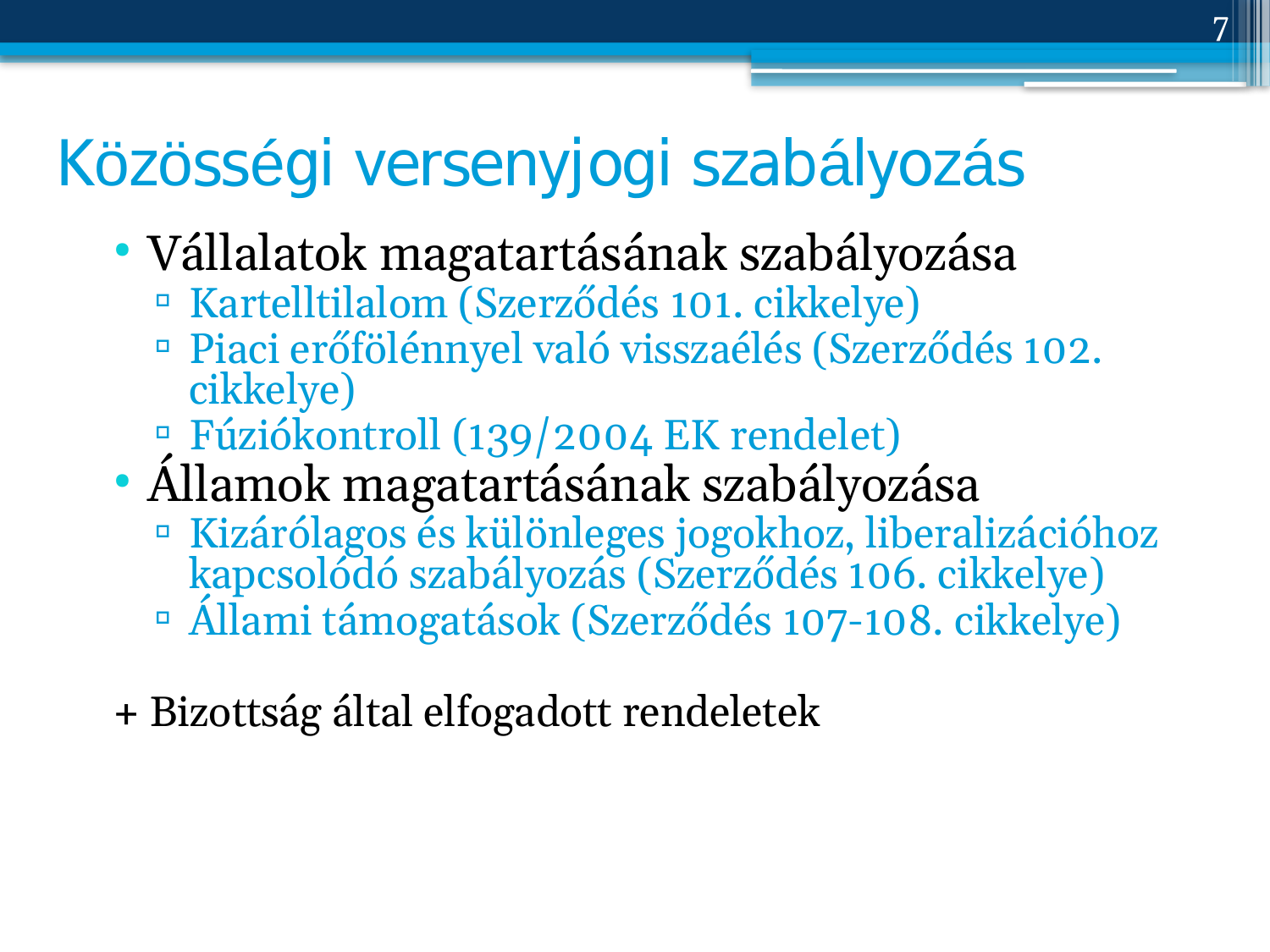

7
# Közösségi versenyjogi szabályozás
Vállalatok magatartásának szabályozása
Kartelltilalom (Szerződés 101. cikkelye)
Piaci erőfölénnyel való visszaélés (Szerződés 102. cikkelye)
Fúziókontroll (139/2004 EK rendelet)
Államok magatartásának szabályozása
Kizárólagos és különleges jogokhoz, liberalizációhoz kapcsolódó szabályozás (Szerződés 106. cikkelye)
Állami támogatások (Szerződés 107-108. cikkelye)

+ Bizottság által elfogadott rendeletek